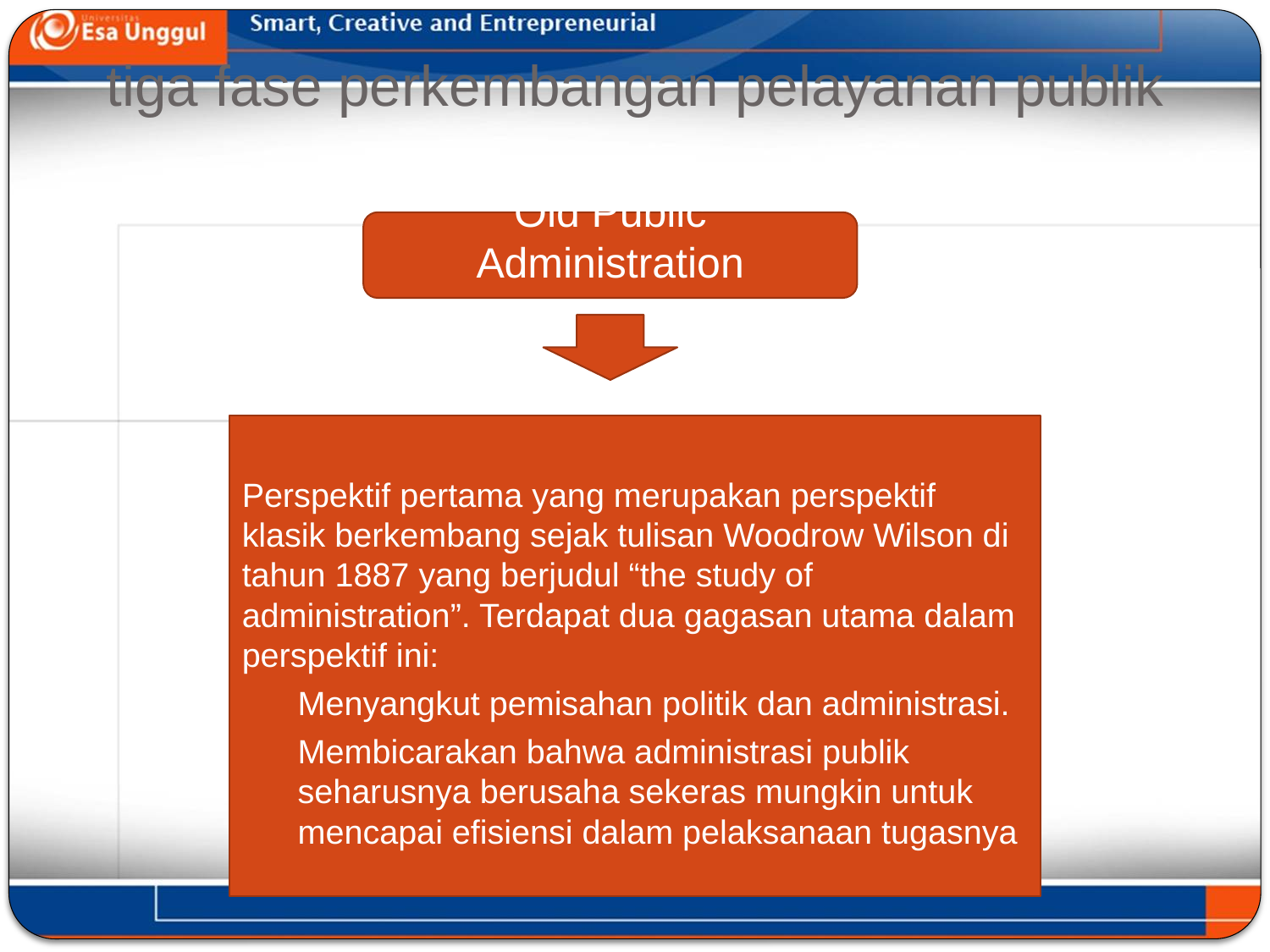

# tiga fase perkembangan pelayanan publik
Old Public Administration

Perspektif pertama yang merupakan perspektif klasik berkembang sejak tulisan Woodrow Wilson di tahun 1887 yang berjudul “the study of administration”. Terdapat dua gagasan utama dalam perspektif ini:
Menyangkut pemisahan politik dan administrasi.
Membicarakan bahwa administrasi publik seharusnya berusaha sekeras mungkin untuk mencapai efisiensi dalam pelaksanaan tugasnya